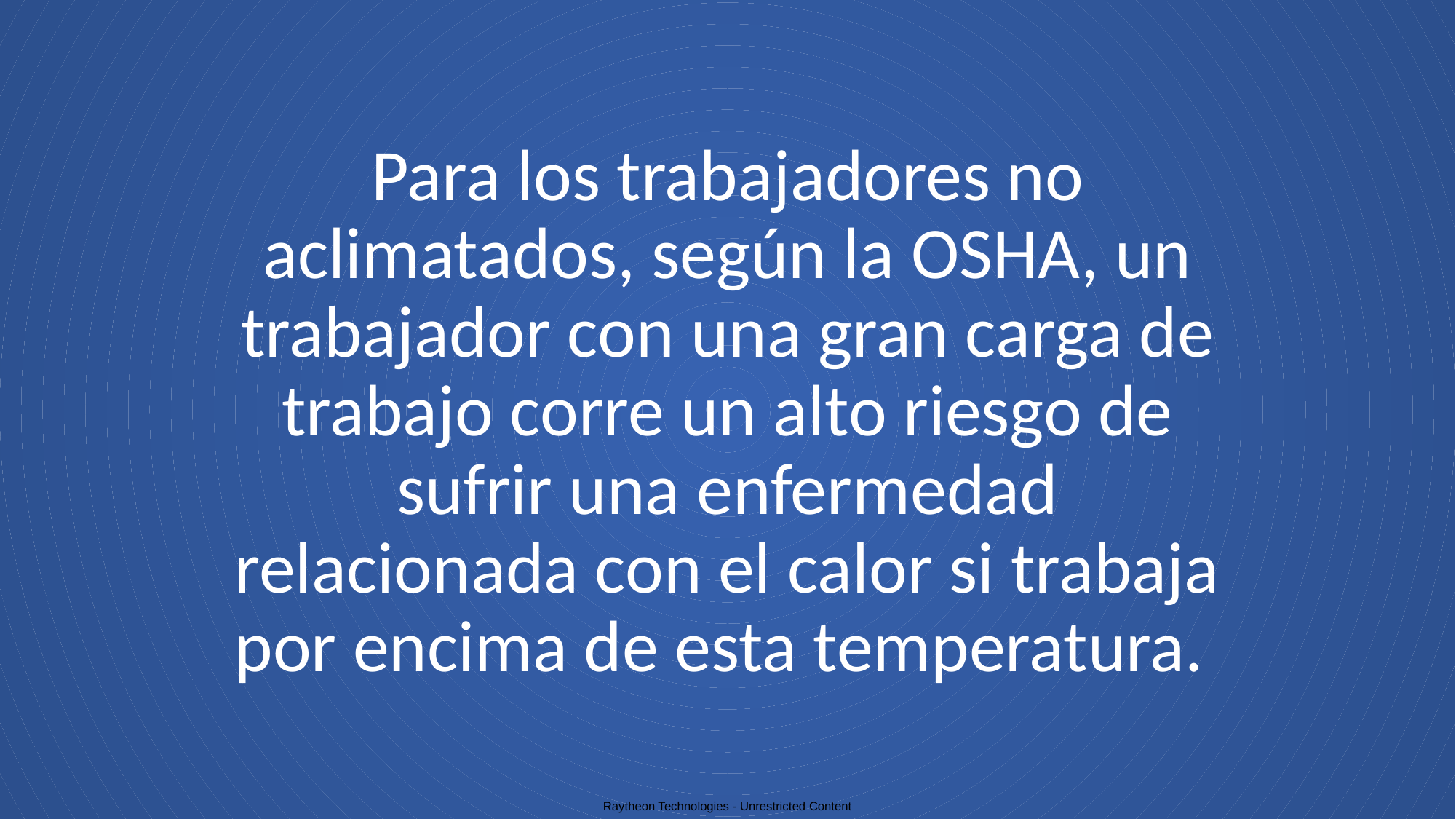

# Para los trabajadores no aclimatados, según la OSHA, un trabajador con una gran carga de trabajo corre un alto riesgo de sufrir una enfermedad relacionada con el calor si trabaja por encima de esta temperatura.
Raytheon Technologies - Unrestricted Content